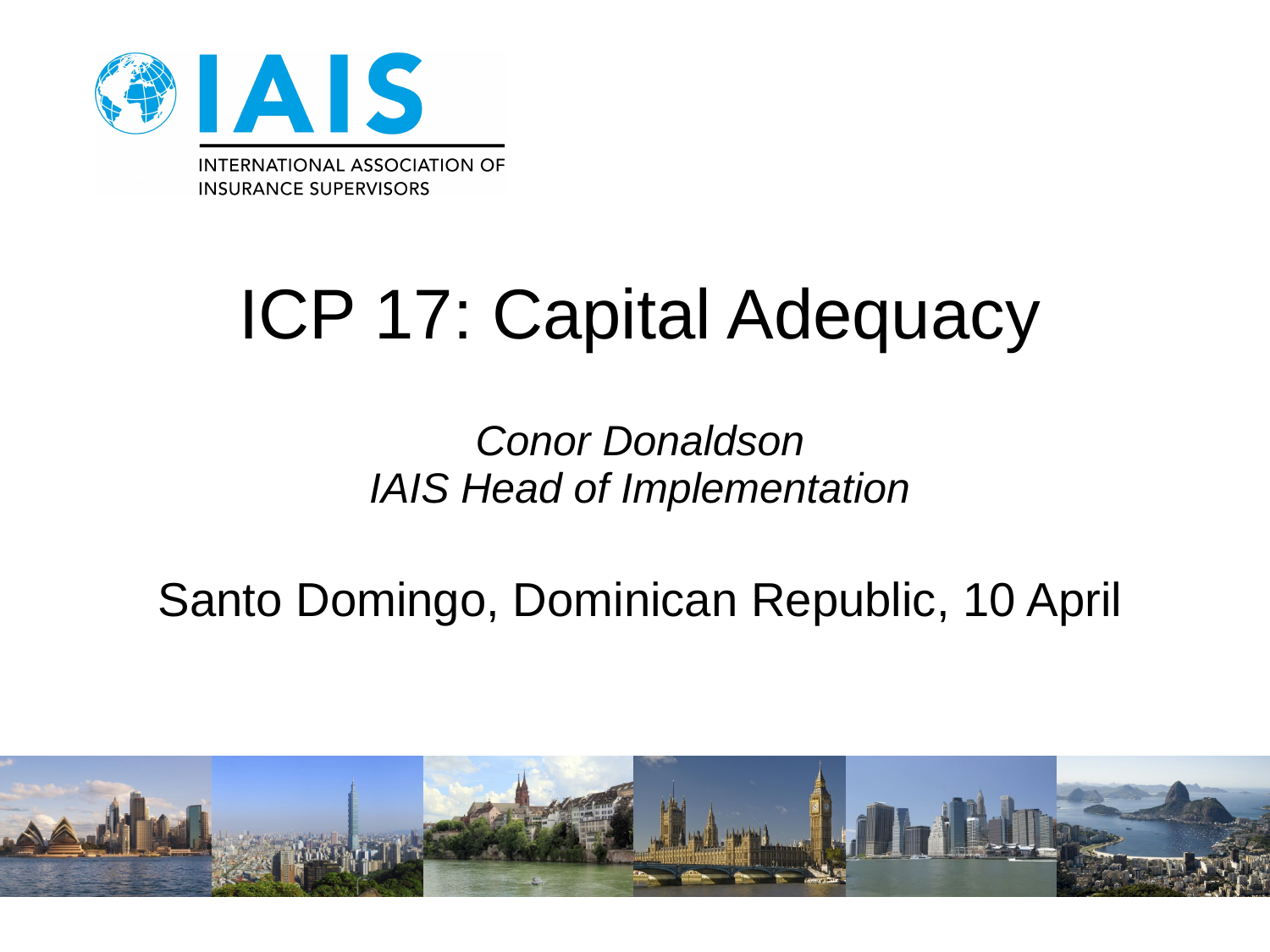

# ICP 17: Capital Adequacy Conor Donaldson IAIS Head of Implementation Santo Domingo, Dominican Republic, 10 April